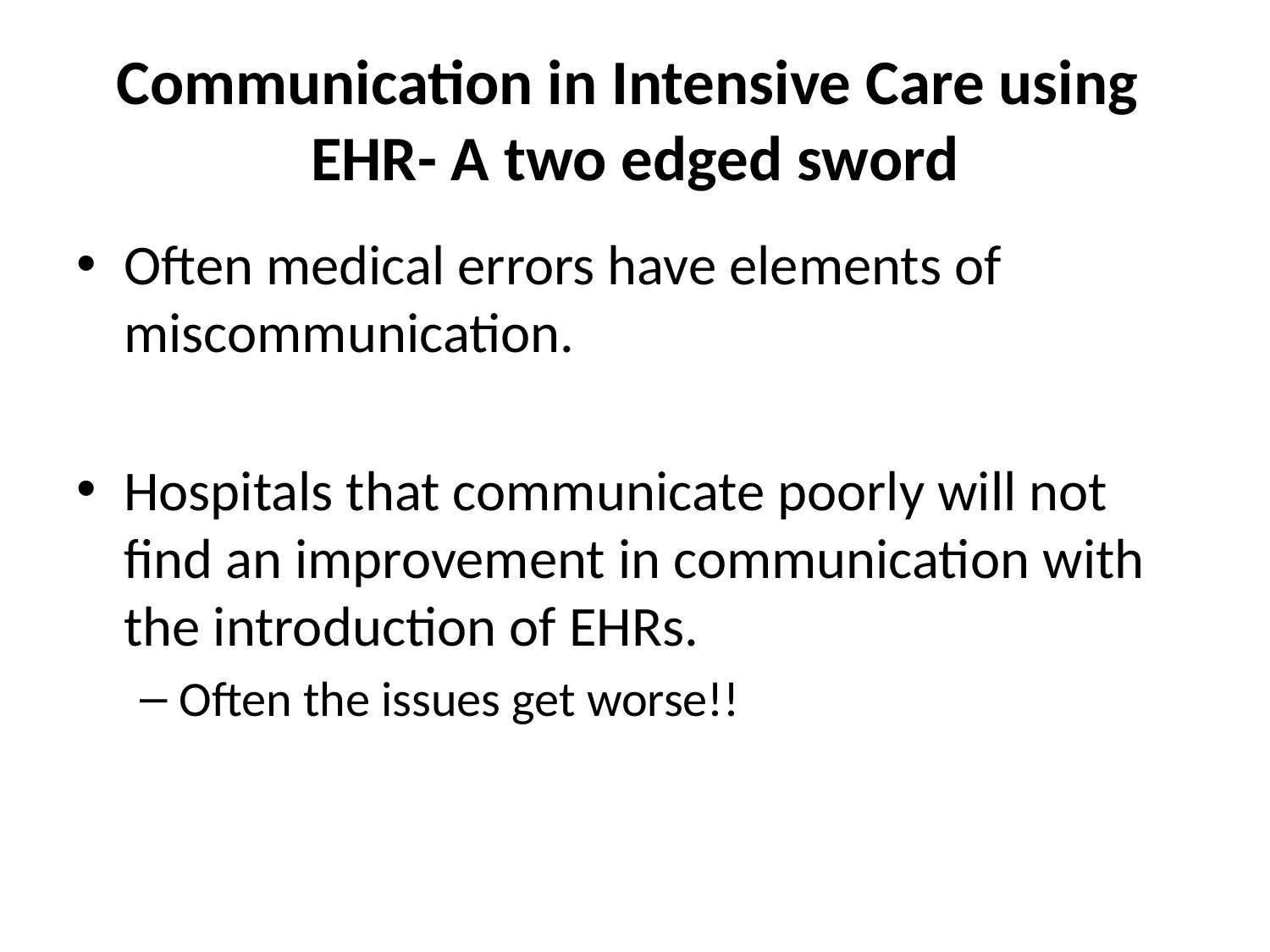

# Communication in Intensive Care using  EHR- A two edged sword
Often medical errors have elements of miscommunication.

Hospitals that communicate poorly will not find an improvement in communication with the introduction of EHRs.
Often the issues get worse!!